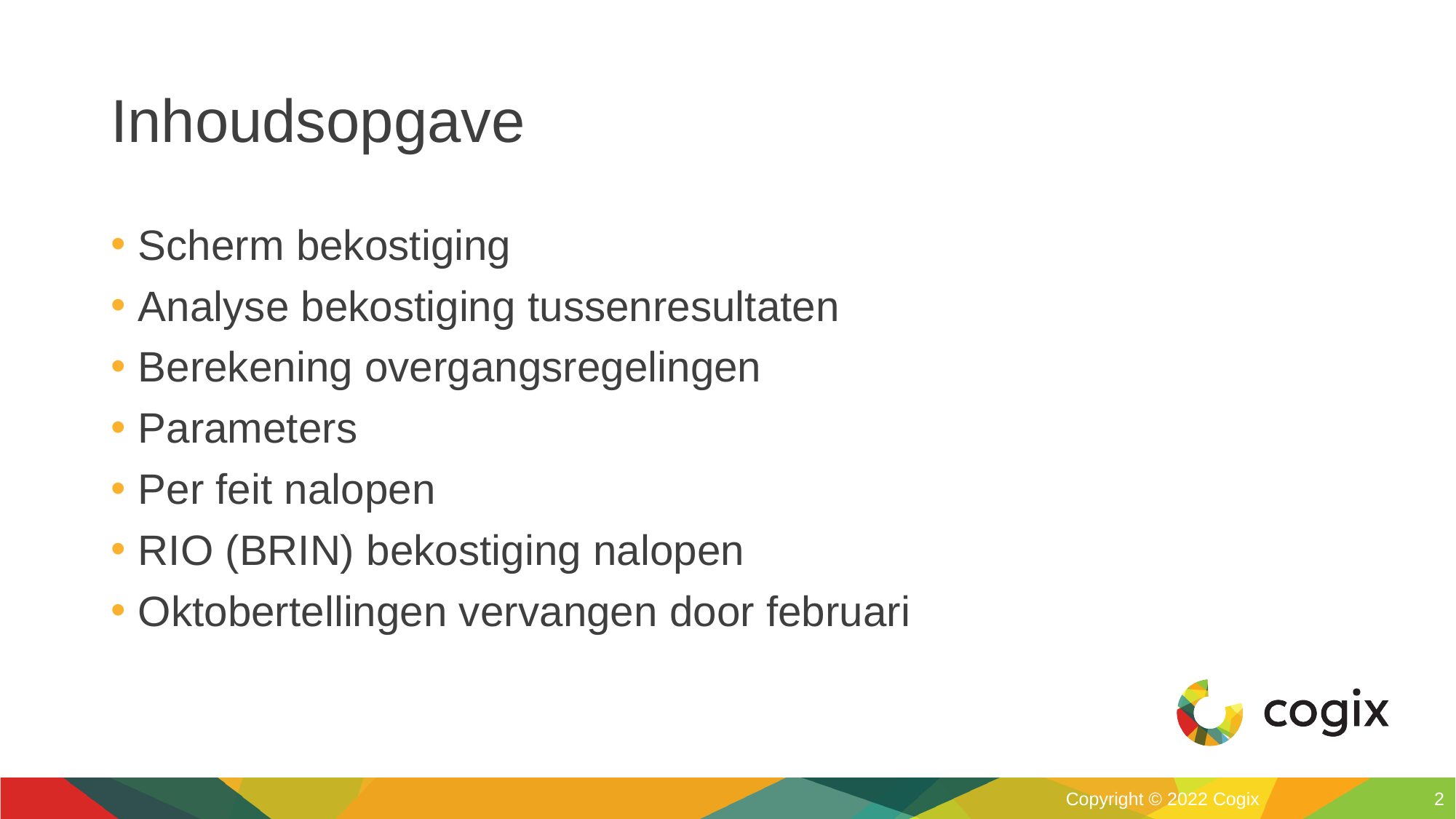

# Inhoudsopgave
Scherm bekostiging
Analyse bekostiging tussenresultaten
Berekening overgangsregelingen
Parameters
Per feit nalopen
RIO (BRIN) bekostiging nalopen
Oktobertellingen vervangen door februari

2